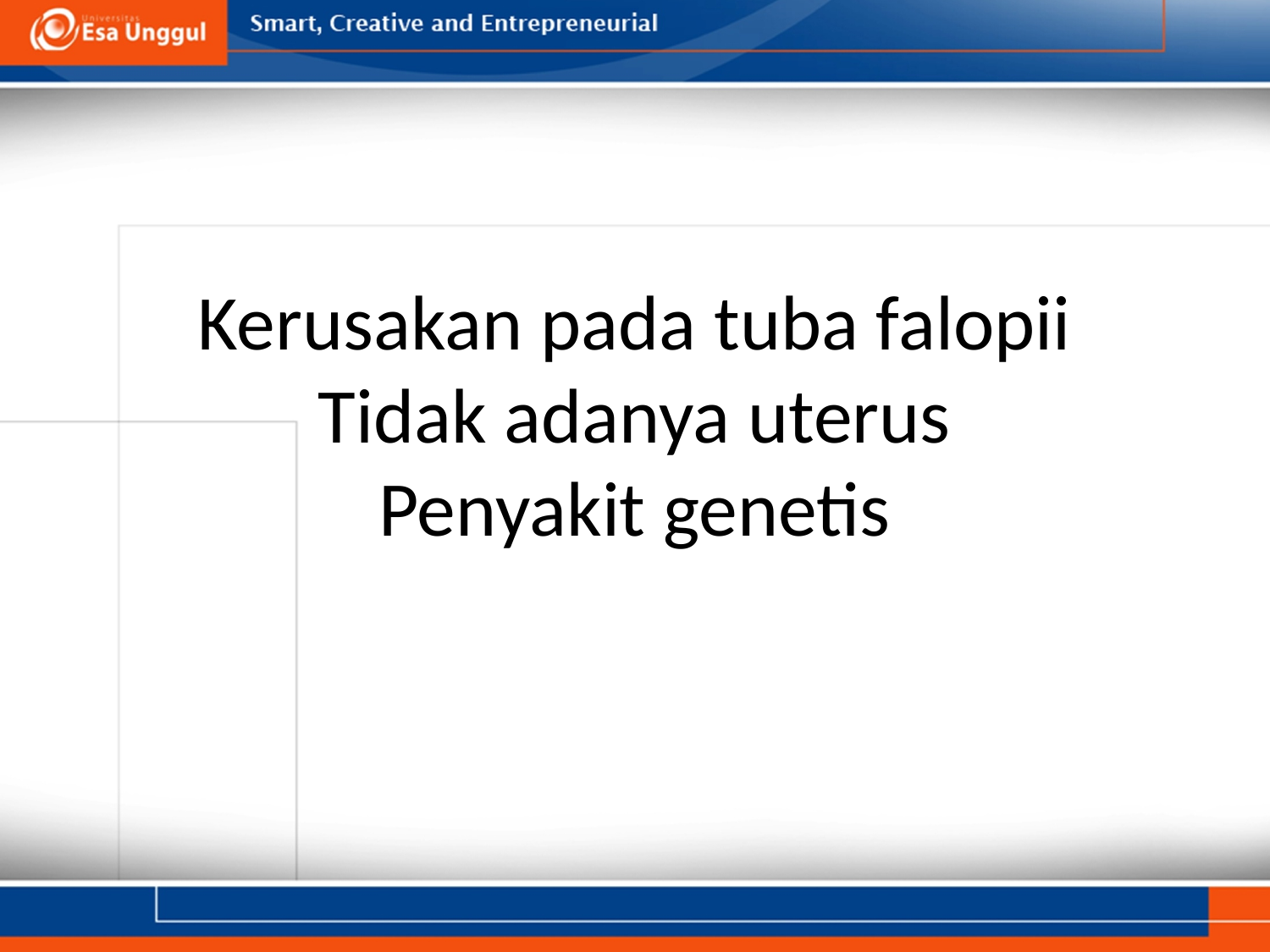

# Kerusakan pada tuba falopii Tidak adanya uterus Penyakit genetis